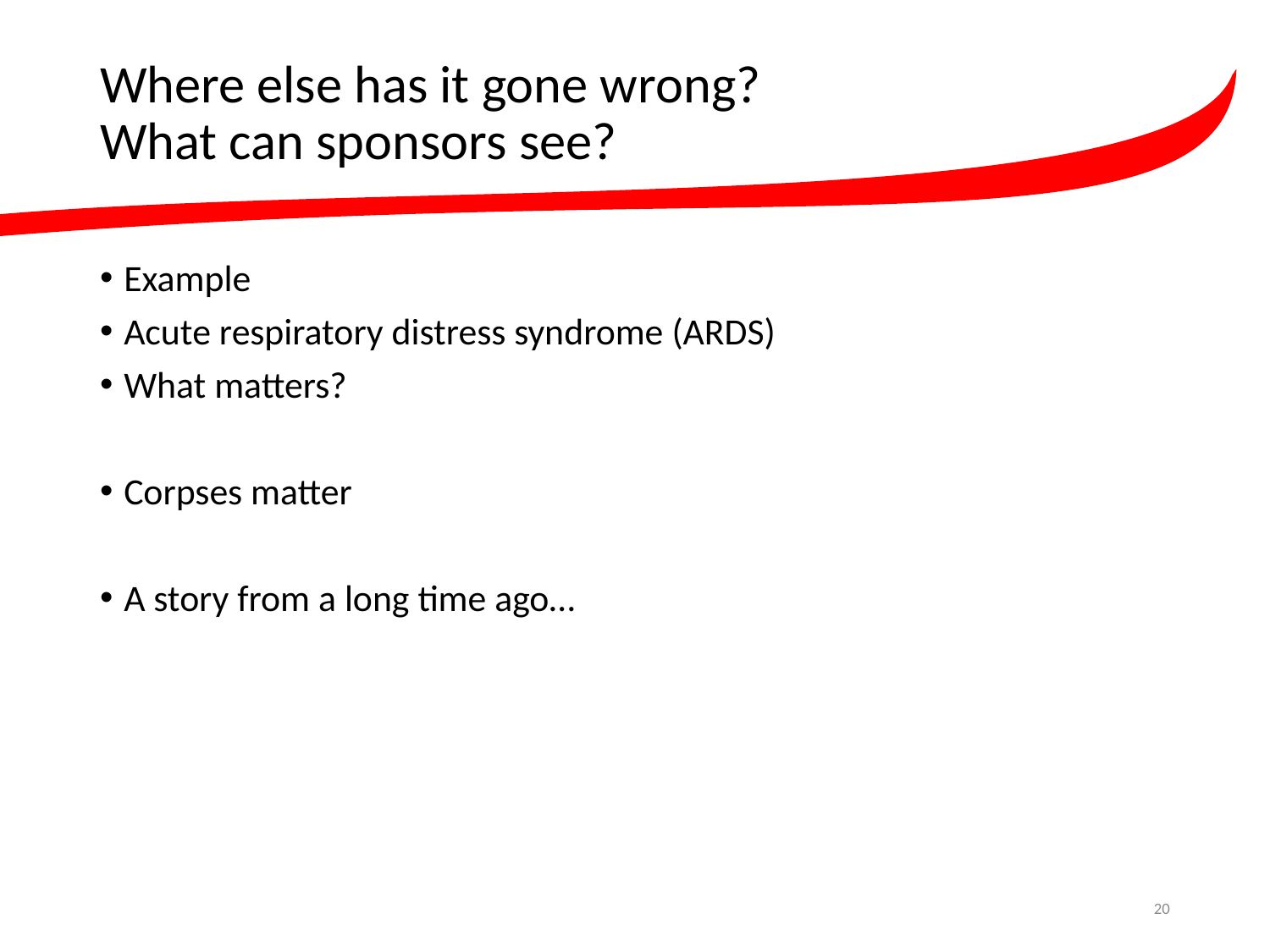

# Where else has it gone wrong? What can sponsors see?
Example
Acute respiratory distress syndrome (ARDS)
What matters?

Corpses matter

A story from a long time ago…
20